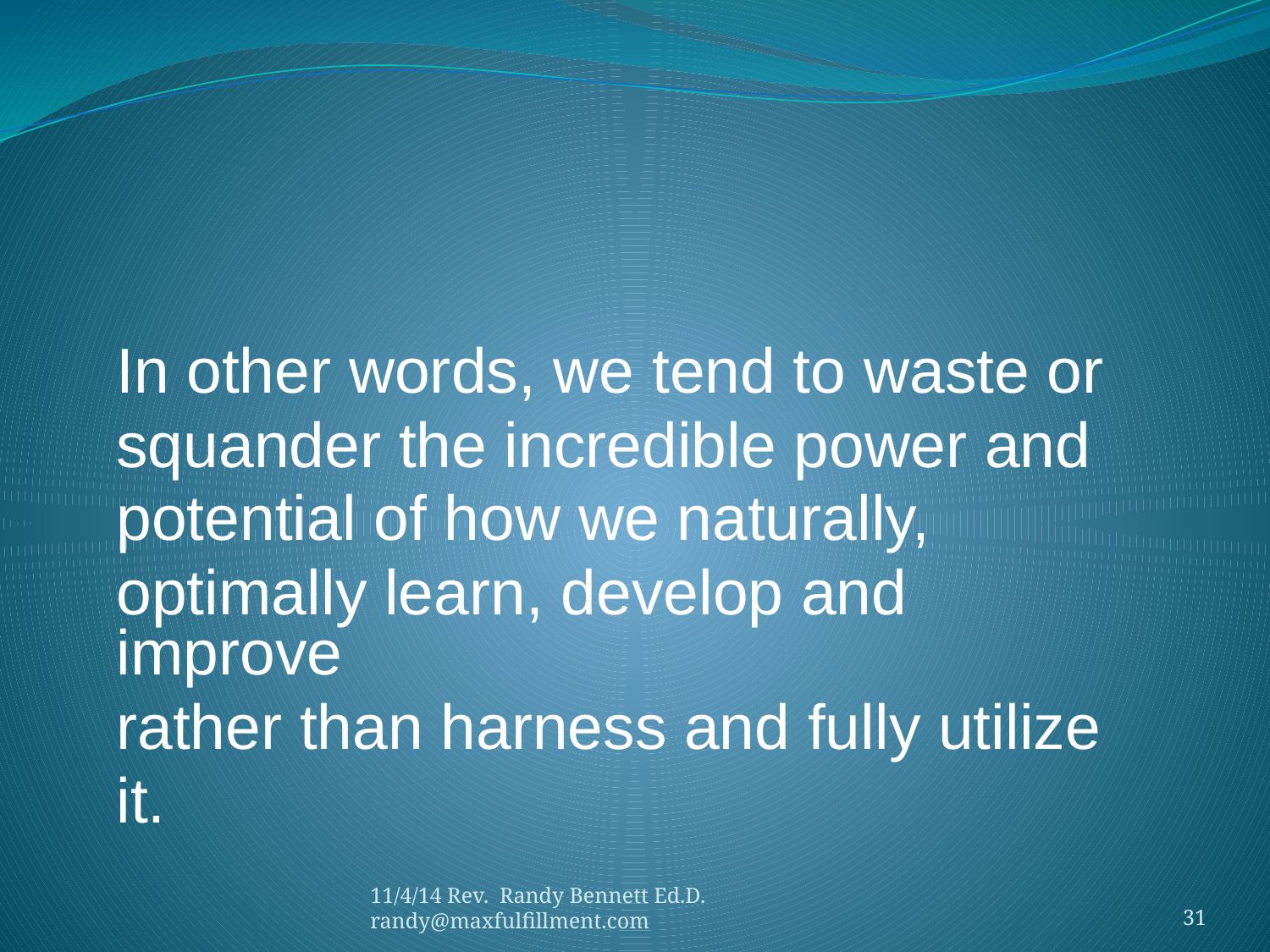

#
In other words, we tend to waste or
squander the incredible power and
potential of how we naturally,
optimally learn, develop and improve
rather than harness and fully utilize
it.
11/4/14 Rev.  Randy Bennett Ed.D. randy@maxfulfillment.com
31